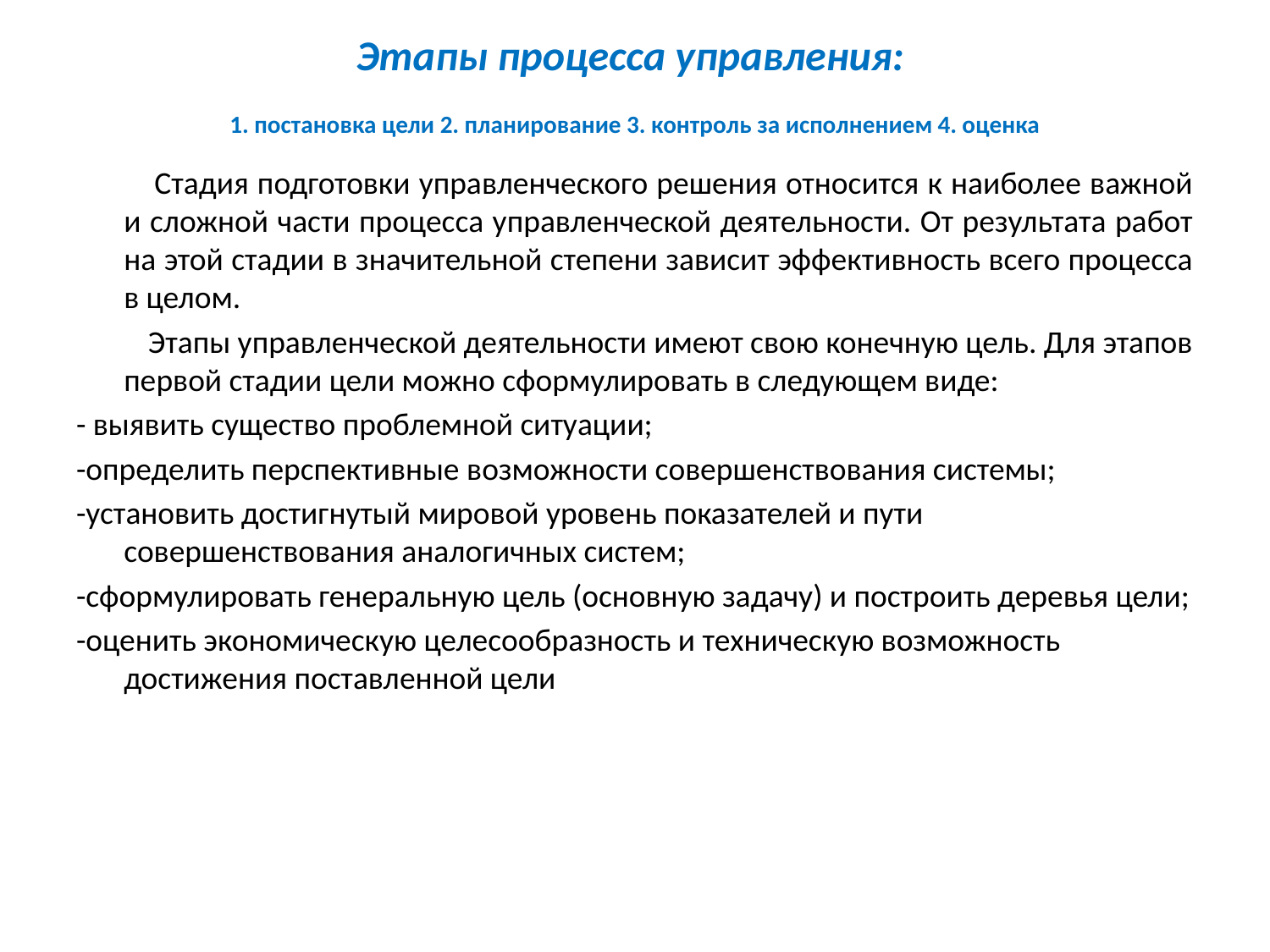

# Этапы процесса управления:  1. постановка цели 2. планирование 3. контроль за исполнением 4. оценка
         Стадия подготовки управленческого решения относится к наиболее важной и сложной части процесса управленческой деятельности. От результата работ на этой стадии в значительной степени зависит эффективность всего процесса в целом.
          Этапы управленческой деятельности имеют свою конечную цель. Для этапов первой стадии цели можно сформулировать в следующем виде:
- выявить существо проблемной ситуации;
-определить перспективные возможности совершенствования системы;
-установить достигнутый мировой уровень показателей и пути совершенствования аналогичных систем;
-сформулировать генеральную цель (основную задачу) и построить деревья цели;
-оценить экономическую целесообразность и техническую возможность достижения поставленной цели